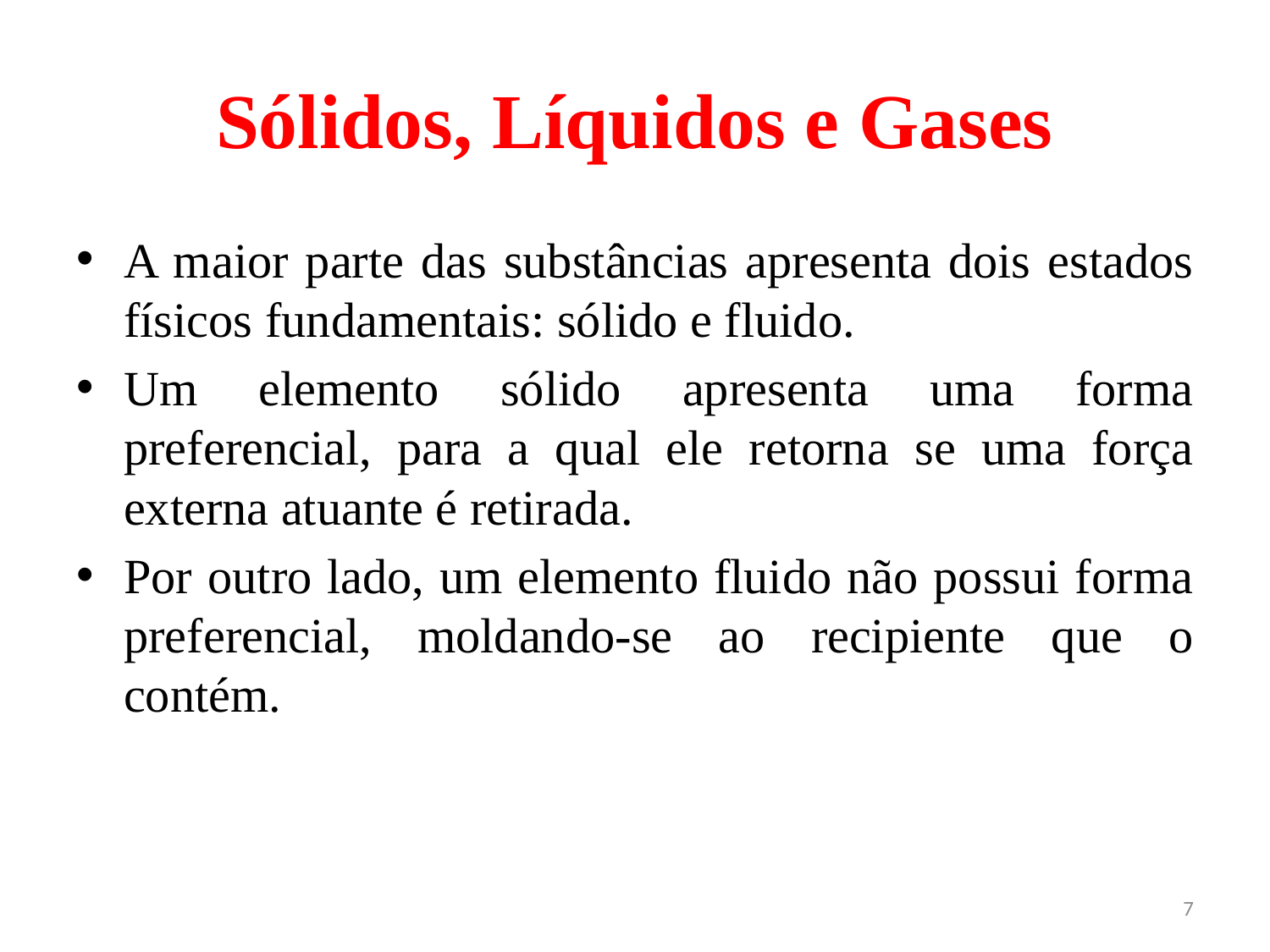

# Sólidos, Líquidos e Gases
A maior parte das substâncias apresenta dois estados físicos fundamentais: sólido e fluido.
Um elemento sólido apresenta uma forma preferencial, para a qual ele retorna se uma força externa atuante é retirada.
Por outro lado, um elemento fluido não possui forma preferencial, moldando-se ao recipiente que o contém.
7